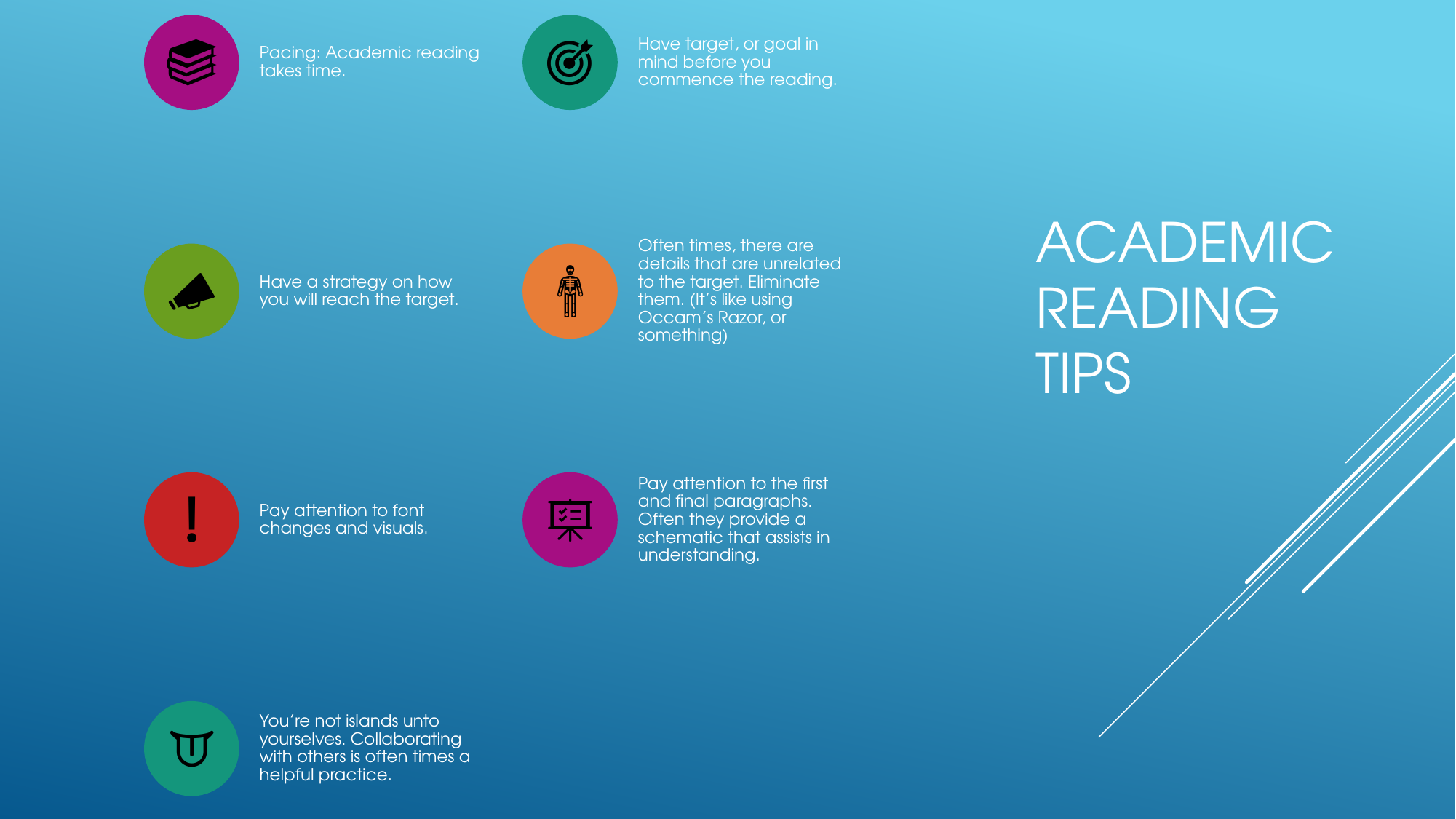

Pacing: Academic reading takes time.
Have target, or goal in mind before you commence the reading.
Have a strategy on how you will reach the target.
Often times, there are details that are unrelated to the target. Eliminate them. (It’s like using Occam’s Razor, or something)
Pay attention to font changes and visuals.
Pay attention to the first and final paragraphs. Often they provide a schematic that assists in understanding.
You’re not islands unto yourselves. Collaborating with others is often times a helpful practice.
# Academic reading tips